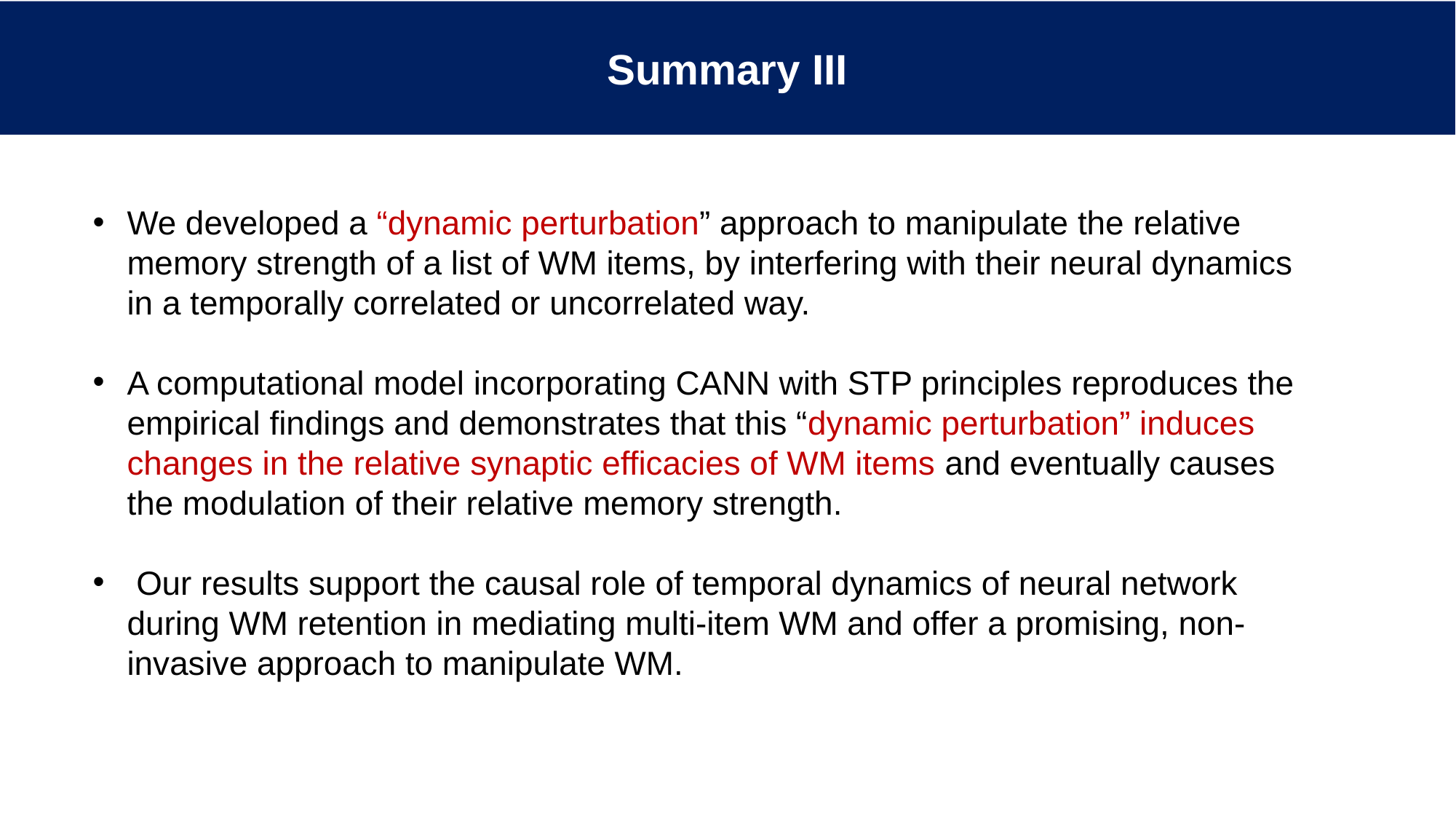

Summary III

We developed a “dynamic perturbation” approach to manipulate the relative memory strength of a list of WM items, by interfering with their neural dynamics in a temporally correlated or uncorrelated way.

A computational model incorporating CANN with STP principles reproduces the empirical findings and demonstrates that this “dynamic perturbation” induces changes in the relative synaptic efficacies of WM items and eventually causes the modulation of their relative memory strength.

 Our results support the causal role of temporal dynamics of neural network during WM retention in mediating multi-item WM and offer a promising, non-invasive approach to manipulate WM.